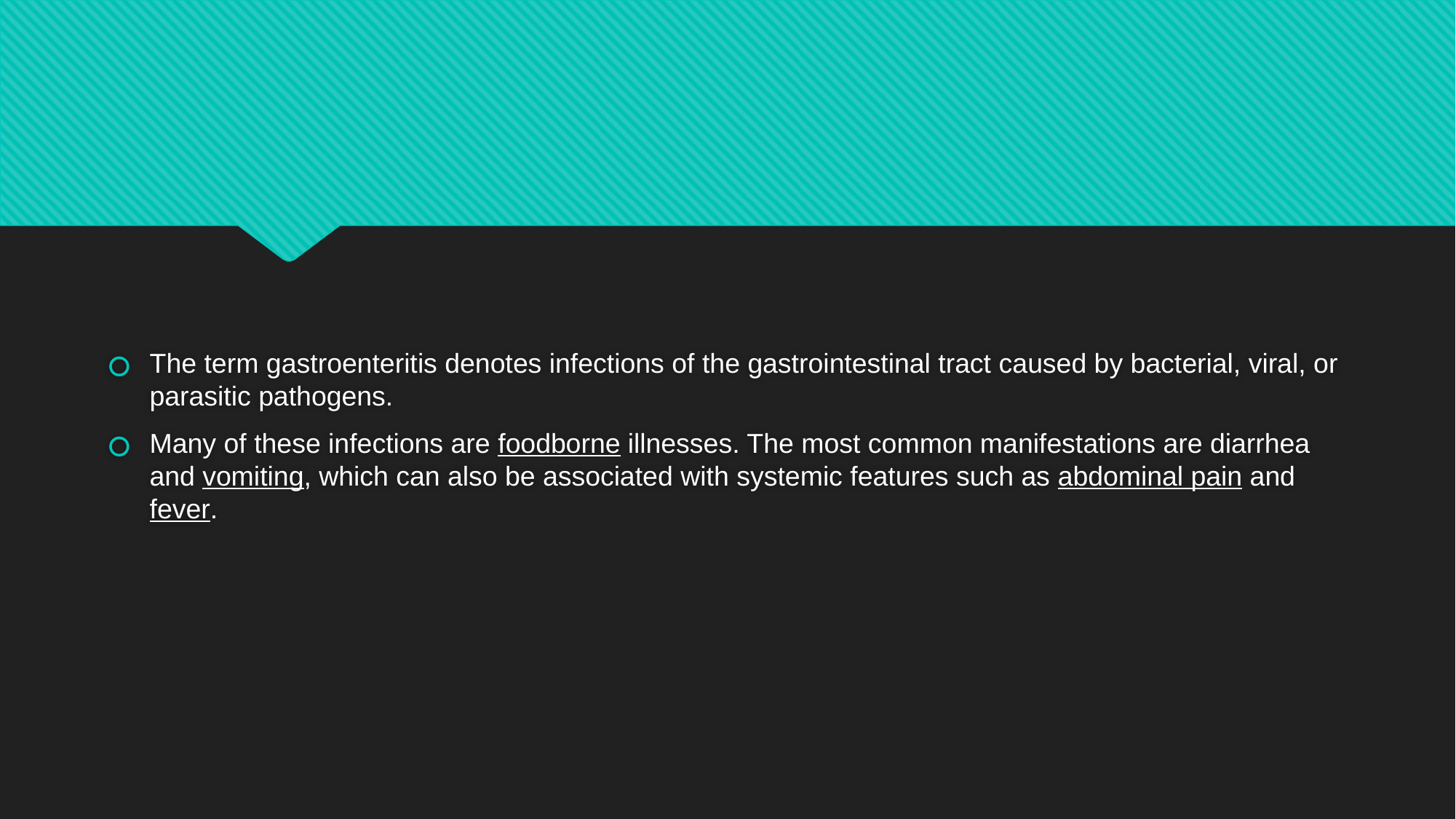

The term gastroenteritis denotes infections of the gastrointestinal tract caused by bacterial, viral, or parasitic pathogens.
Many of these infections are foodborne illnesses. The most common manifestations are diarrhea and vomiting, which can also be associated with systemic features such as abdominal pain and fever.